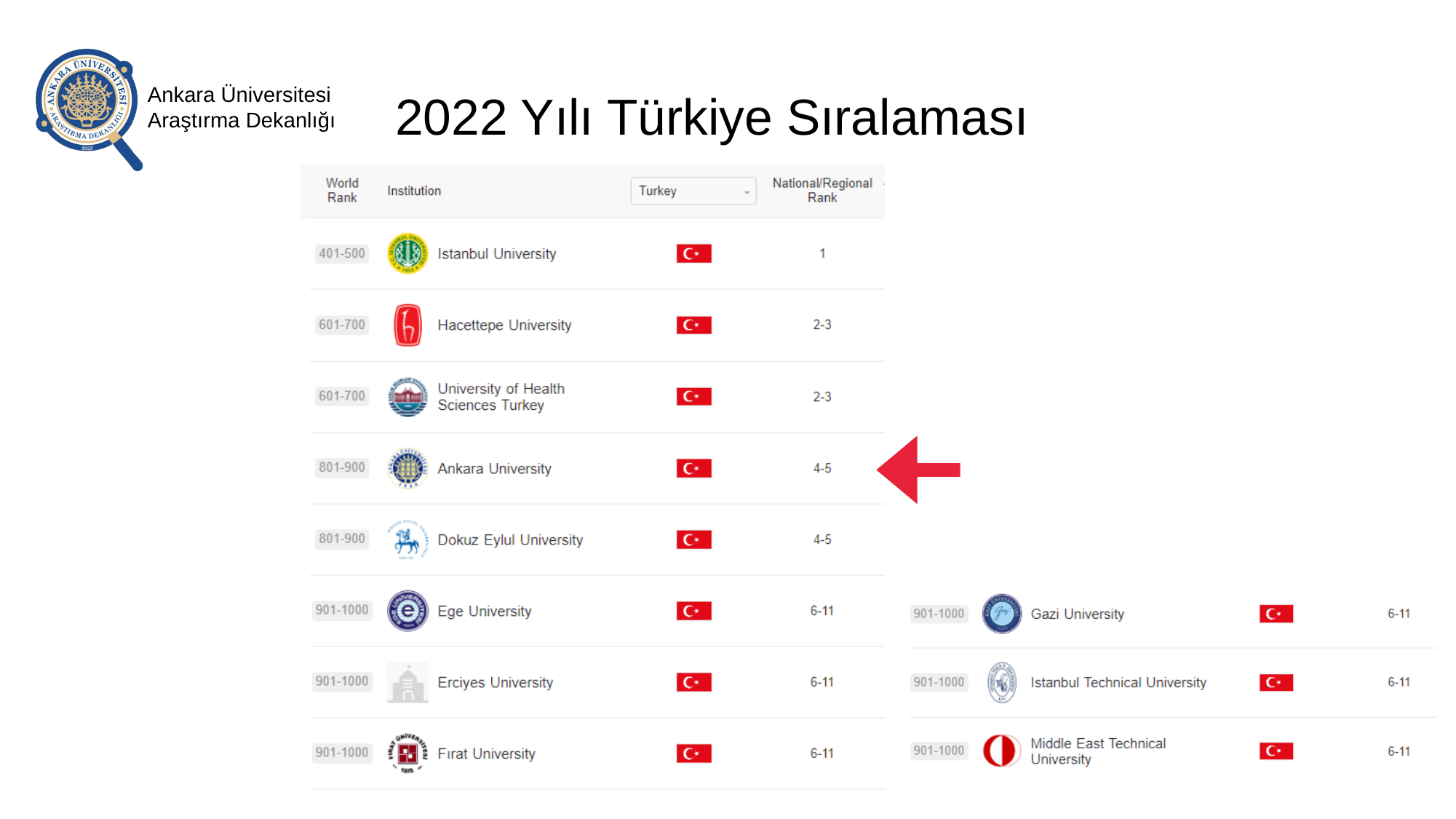

2022 Yılı Türkiye Sıralaması
Ankara Üniversitesi Araştırma Dekanlığı